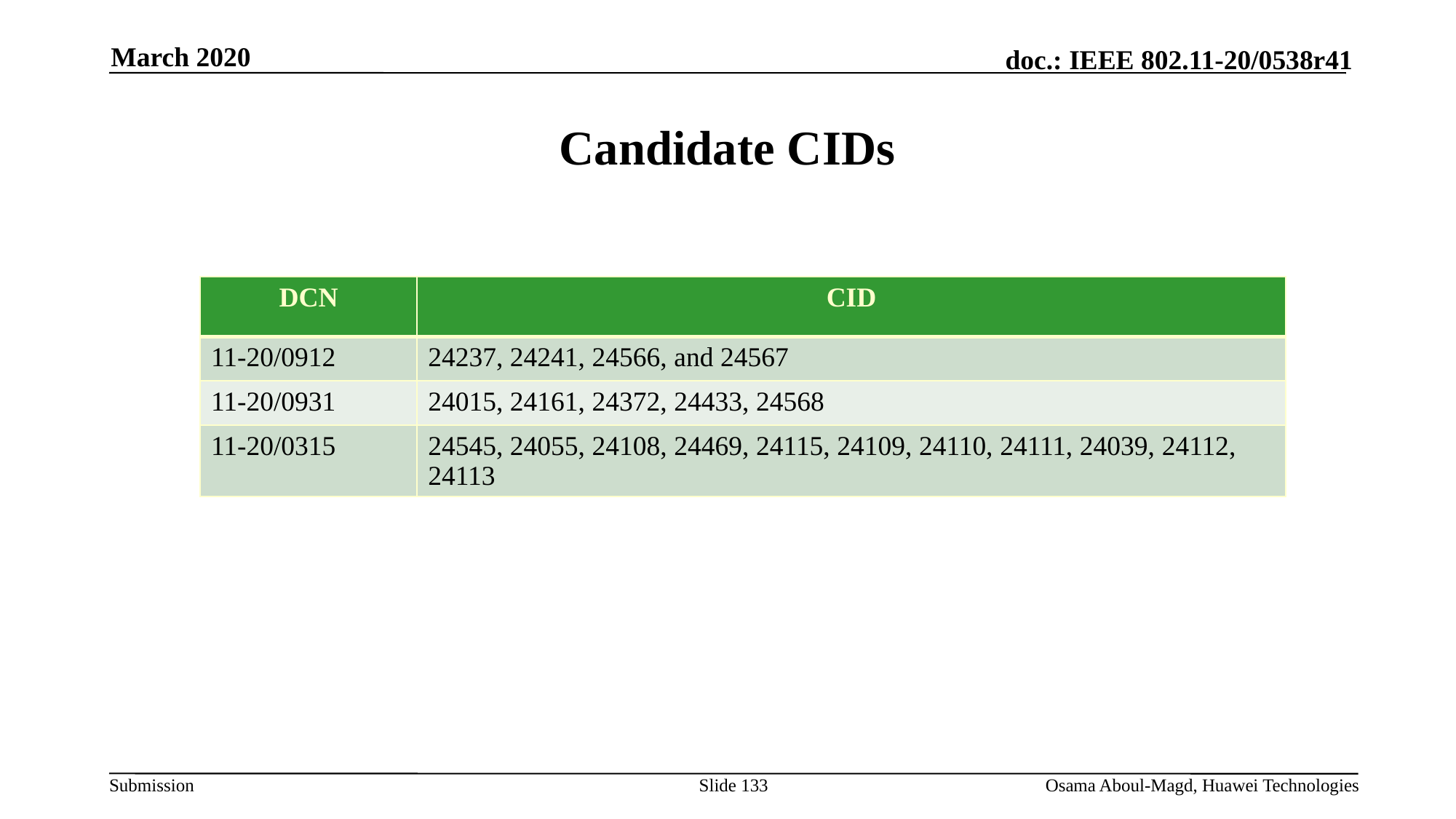

March 2020
# Candidate CIDs
| DCN | CID |
| --- | --- |
| 11-20/0912 | 24237, 24241, 24566, and 24567 |
| 11-20/0931 | 24015, 24161, 24372, 24433, 24568 |
| 11-20/0315 | 24545, 24055, 24108, 24469, 24115, 24109, 24110, 24111, 24039, 24112, 24113 |
Slide 133
Osama Aboul-Magd, Huawei Technologies